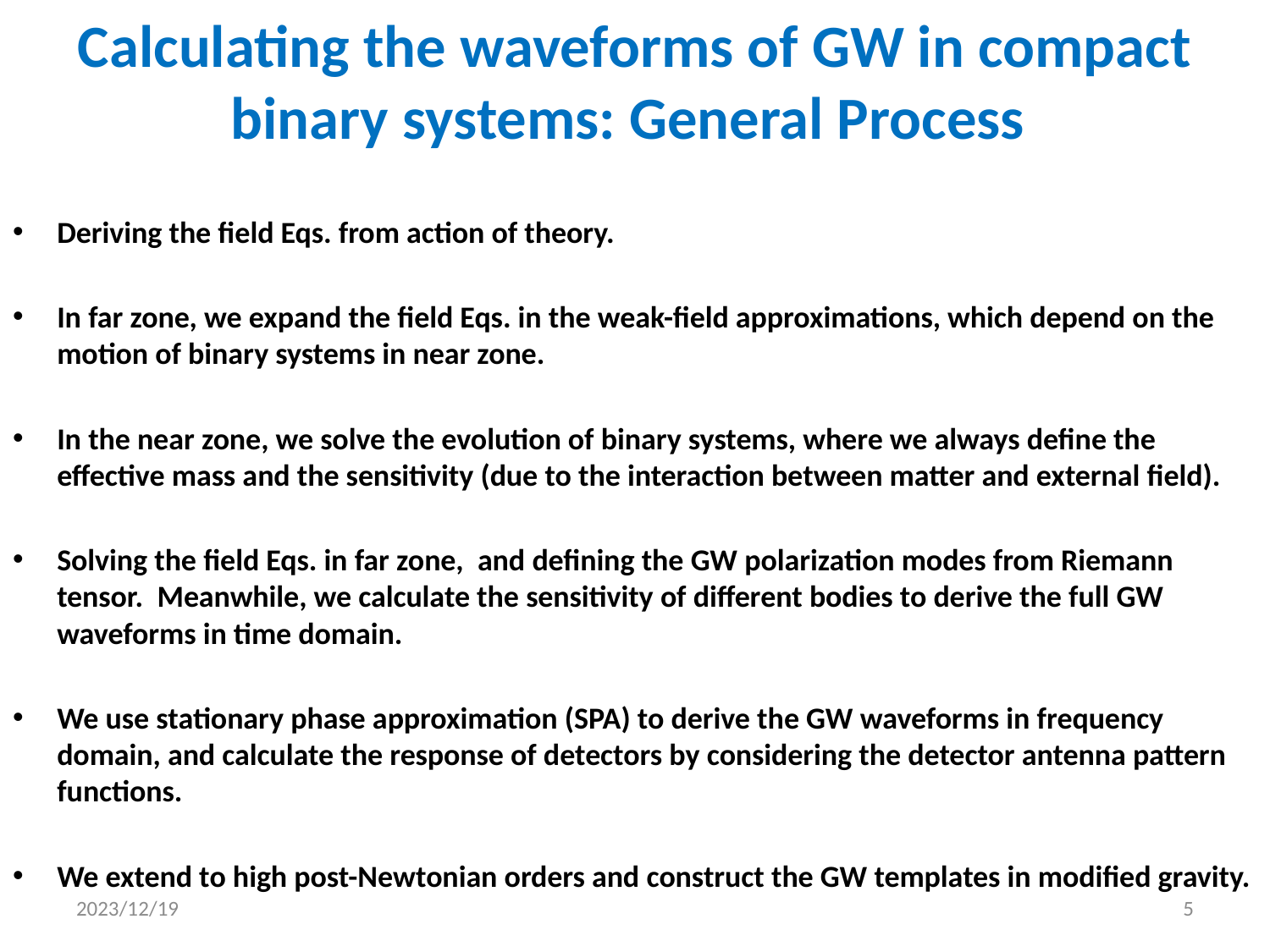

# Calculating the waveforms of GW in compact binary systems: General Process
Deriving the field Eqs. from action of theory.

In far zone, we expand the field Eqs. in the weak-field approximations, which depend on the motion of binary systems in near zone.

In the near zone, we solve the evolution of binary systems, where we always define the effective mass and the sensitivity (due to the interaction between matter and external field).

Solving the field Eqs. in far zone,  and defining the GW polarization modes from Riemann tensor.  Meanwhile, we calculate the sensitivity of different bodies to derive the full GW waveforms in time domain.

We use stationary phase approximation (SPA) to derive the GW waveforms in frequency domain, and calculate the response of detectors by considering the detector antenna pattern functions.

We extend to high post-Newtonian orders and construct the GW templates in modified gravity.
2023/12/19
5